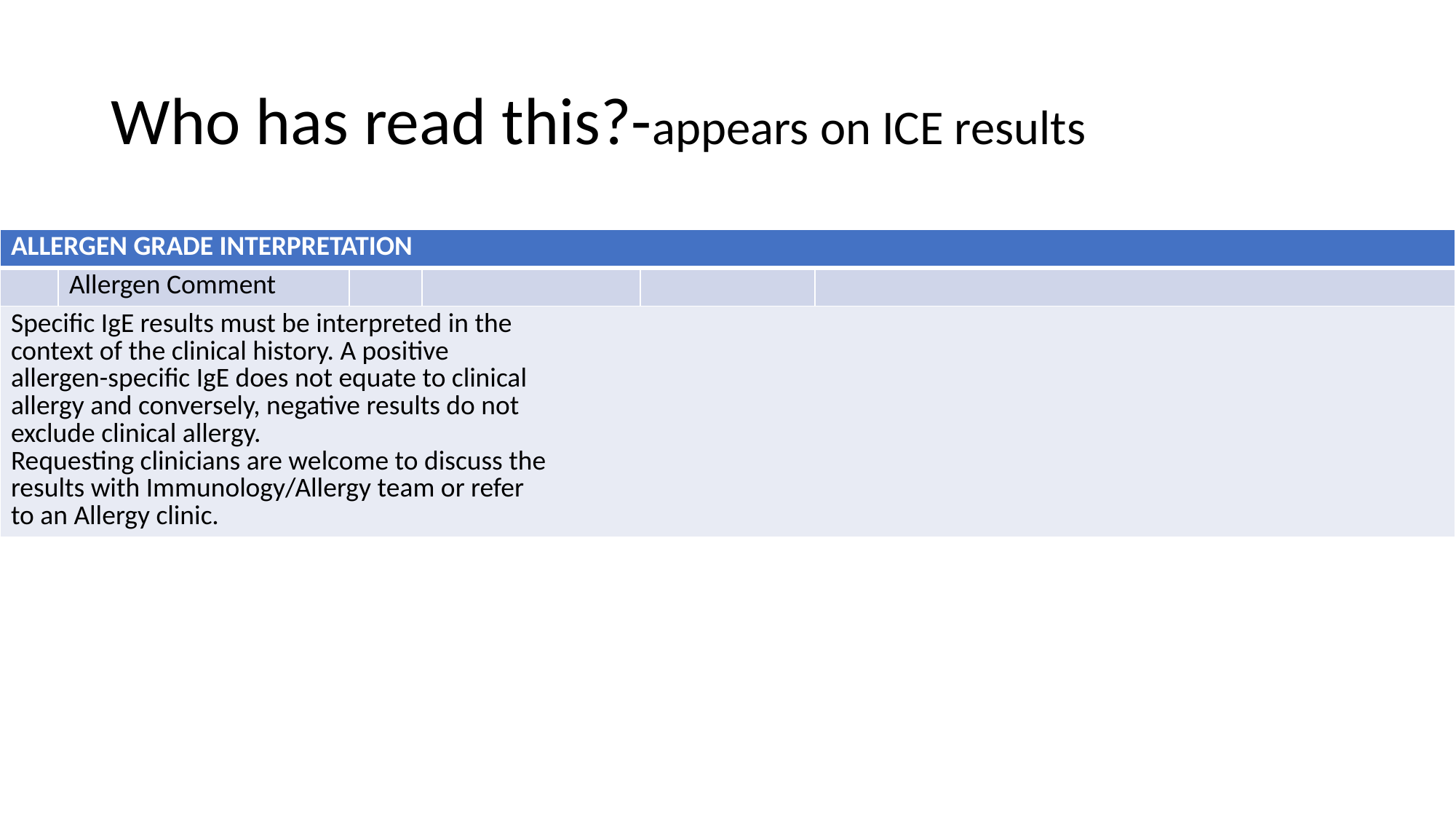

# Who has read this?-appears on ICE results
Text from hospital test result

No other test on ICE starts with this type of statement
| ALLERGEN GRADE INTERPRETATION |  |  |  |  |  |
| --- | --- | --- | --- | --- | --- |
|  | Allergen Comment |  |  |  |  |
| Specific IgE results must be interpreted in the context of the clinical history. A positive allergen-specific IgE does not equate to clinical allergy and conversely, negative results do not exclude clinical allergy. Requesting clinicians are welcome to discuss the results with Immunology/Allergy team or refer to an Allergy clinic. |  |  |  |  |  |